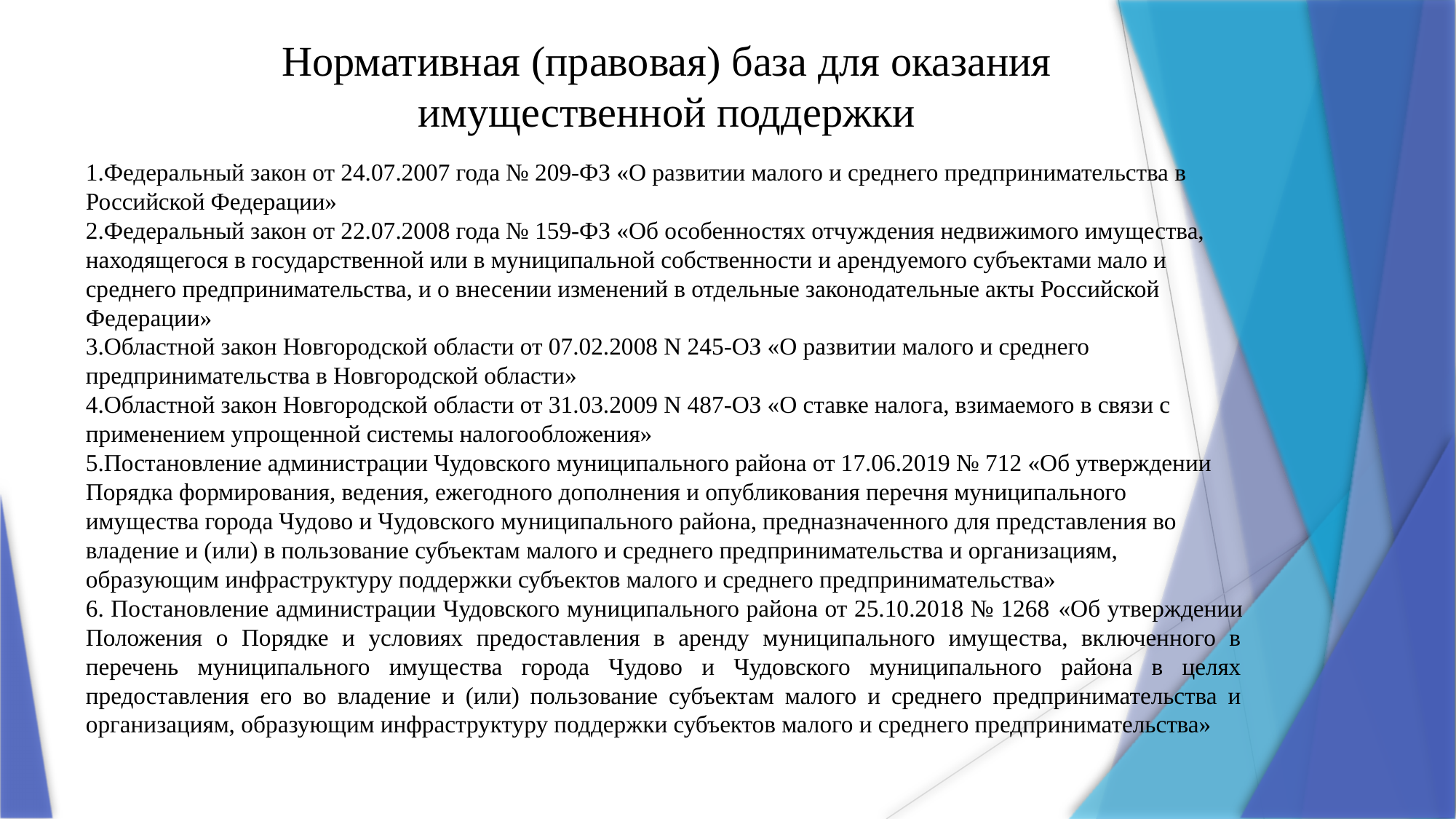

Нормативная (правовая) база для оказания
имущественной поддержки

1.Федеральный закон от 24.07.2007 года № 209-ФЗ «О развитии малого и среднего предпринимательства в Российской Федерации»
2.Федеральный закон от 22.07.2008 года № 159-ФЗ «Об особенностях отчуждения недвижимого имущества, находящегося в государственной или в муниципальной собственности и арендуемого субъектами мало и среднего предпринимательства, и о внесении изменений в отдельные законодательные акты Российской Федерации»
3.Областной закон Новгородской области от 07.02.2008 N 245-ОЗ «О развитии малого и среднего предпринимательства в Новгородской области»
4.Областной закон Новгородской области от 31.03.2009 N 487-ОЗ «О ставке налога, взимаемого в связи с применением упрощенной системы налогообложения»
5.Постановление администрации Чудовского муниципального района от 17.06.2019 № 712 «Об утверждении Порядка формирования, ведения, ежегодного дополнения и опубликования перечня муниципального имущества города Чудово и Чудовского муниципального района, предназначенного для представления во владение и (или) в пользование субъектам малого и среднего предпринимательства и организациям, образующим инфраструктуру поддержки субъектов малого и среднего предпринимательства»
6. Постановление администрации Чудовского муниципального района от 25.10.2018 № 1268 «Об утверждении Положения о Порядке и условиях предоставления в аренду муниципального имущества, включенного в перечень муниципального имущества города Чудово и Чудовского муниципального района в целях предоставления его во владение и (или) пользование субъектам малого и среднего предпринимательства и организациям, образующим инфраструктуру поддержки субъектов малого и среднего предпринимательства»